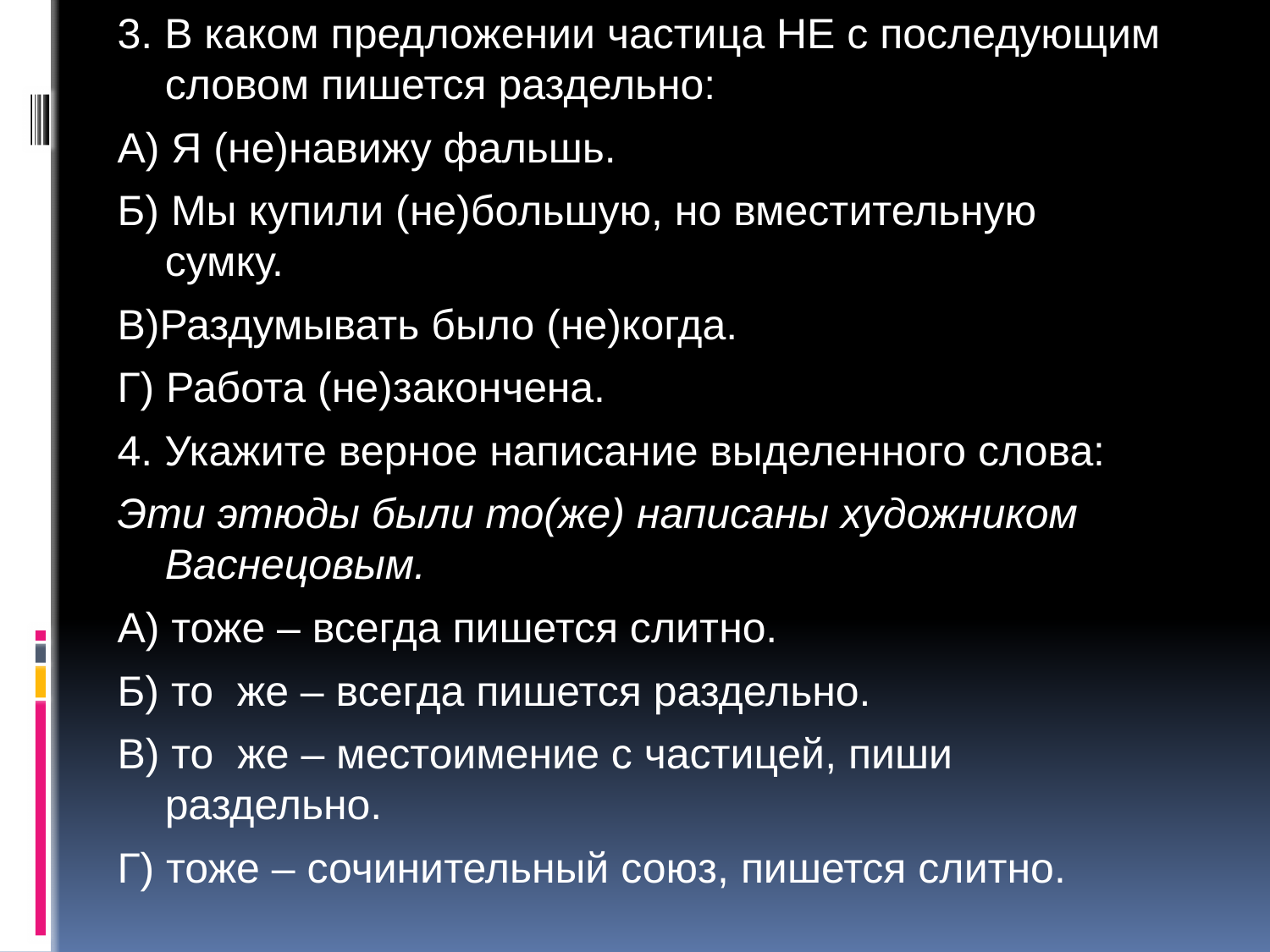

3. В каком предложении частица НЕ с последующим словом пишется раздельно:
А) Я (не)навижу фальшь.
Б) Мы купили (не)большую, но вместительную сумку.
В)Раздумывать было (не)когда.
Г) Работа (не)закончена.
4. Укажите верное написание выделенного слова:
Эти этюды были то(же) написаны художником Васнецовым.
А) тоже – всегда пишется слитно.
Б) то  же – всегда пишется раздельно.
В) то  же – местоимение с частицей, пиши раздельно.
Г) тоже – сочинительный союз, пишется слитно.